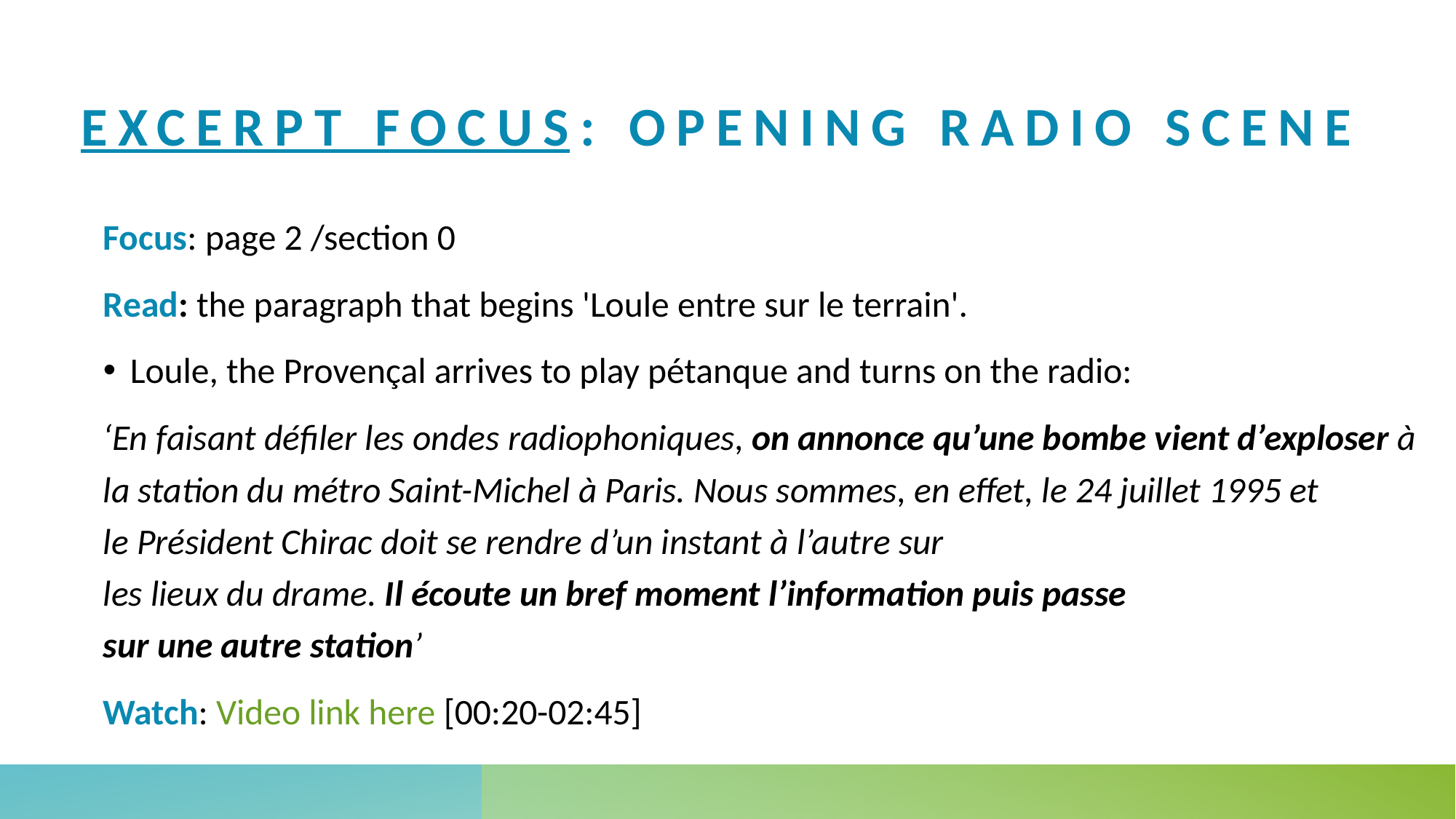

# Excerpt Focus: Opening radio scene
Focus: page 2 /section 0
Read: the paragraph that begins 'Loule entre sur le terrain'. ​
Loule, the Provençal arrives to play pétanque and turns on the radio:​
‘En faisant défiler les ondes radiophoniques, on annonce qu’une bombe vient d’exploser à la station du métro Saint-Michel à Paris. Nous sommes, en effet, le 24 juillet 1995 et le Président Chirac doit se rendre d’un instant à l’autre sur les lieux du drame. Il écoute un bref moment l’information puis passe sur une autre station’​
Watch: Video link here [00:20-02:45]